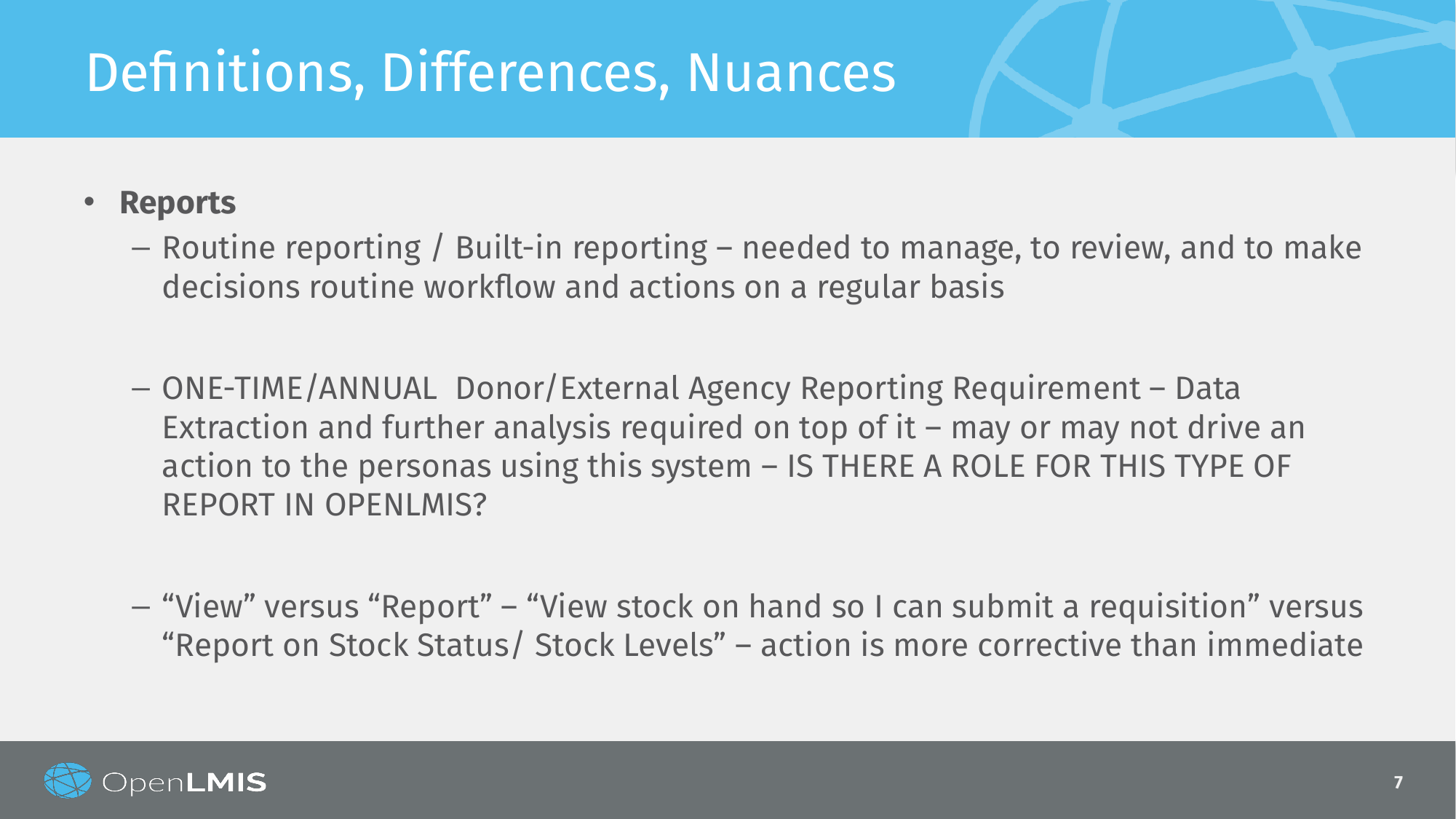

# Definitions, Differences, Nuances
Reports
Routine reporting / Built-in reporting – needed to manage, to review, and to make decisions routine workflow and actions on a regular basis

ONE-TIME/ANNUAL  Donor/External Agency Reporting Requirement – Data Extraction and further analysis required on top of it – may or may not drive an action to the personas using this system – IS THERE A ROLE FOR THIS TYPE OF REPORT IN OPENLMIS?

“View” versus “Report” – “View stock on hand so I can submit a requisition” versus “Report on Stock Status/ Stock Levels” – action is more corrective than immediate

7